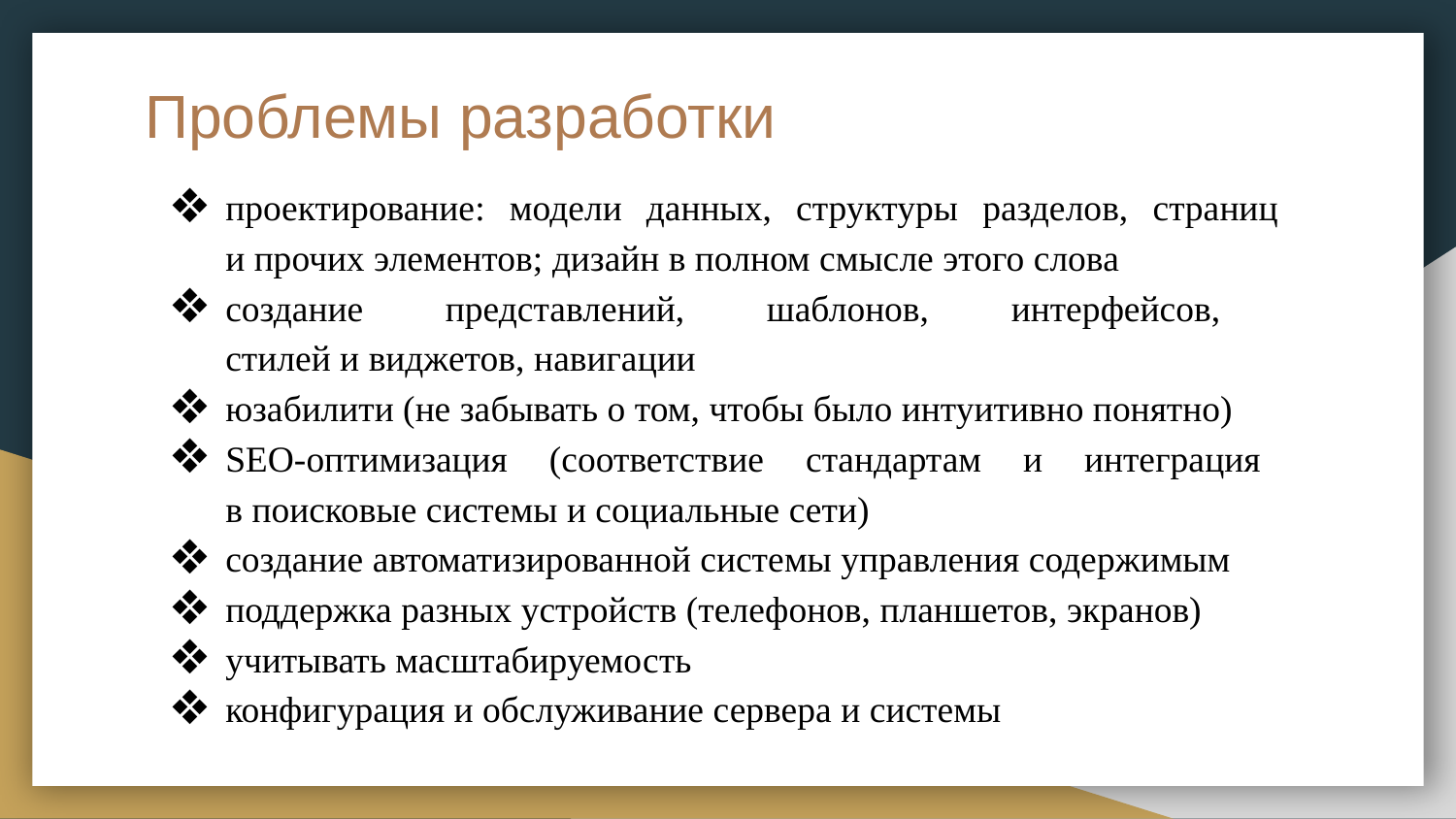

# Проблемы разработки
проектирование: модели данных, структуры разделов, страниц
и прочих элементов; дизайн в полном смысле этого слова
создание представлений, шаблонов, интерфейсов,
стилей и виджетов, навигации
юзабилити (не забывать о том, чтобы было интуитивно понятно)
SEO-оптимизация (соответствие стандартам и интеграция
в поисковые системы и социальные сети)
создание автоматизированной системы управления содержимым
поддержка разных устройств (телефонов, планшетов, экранов)
учитывать масштабируемость
конфигурация и обслуживание сервера и системы